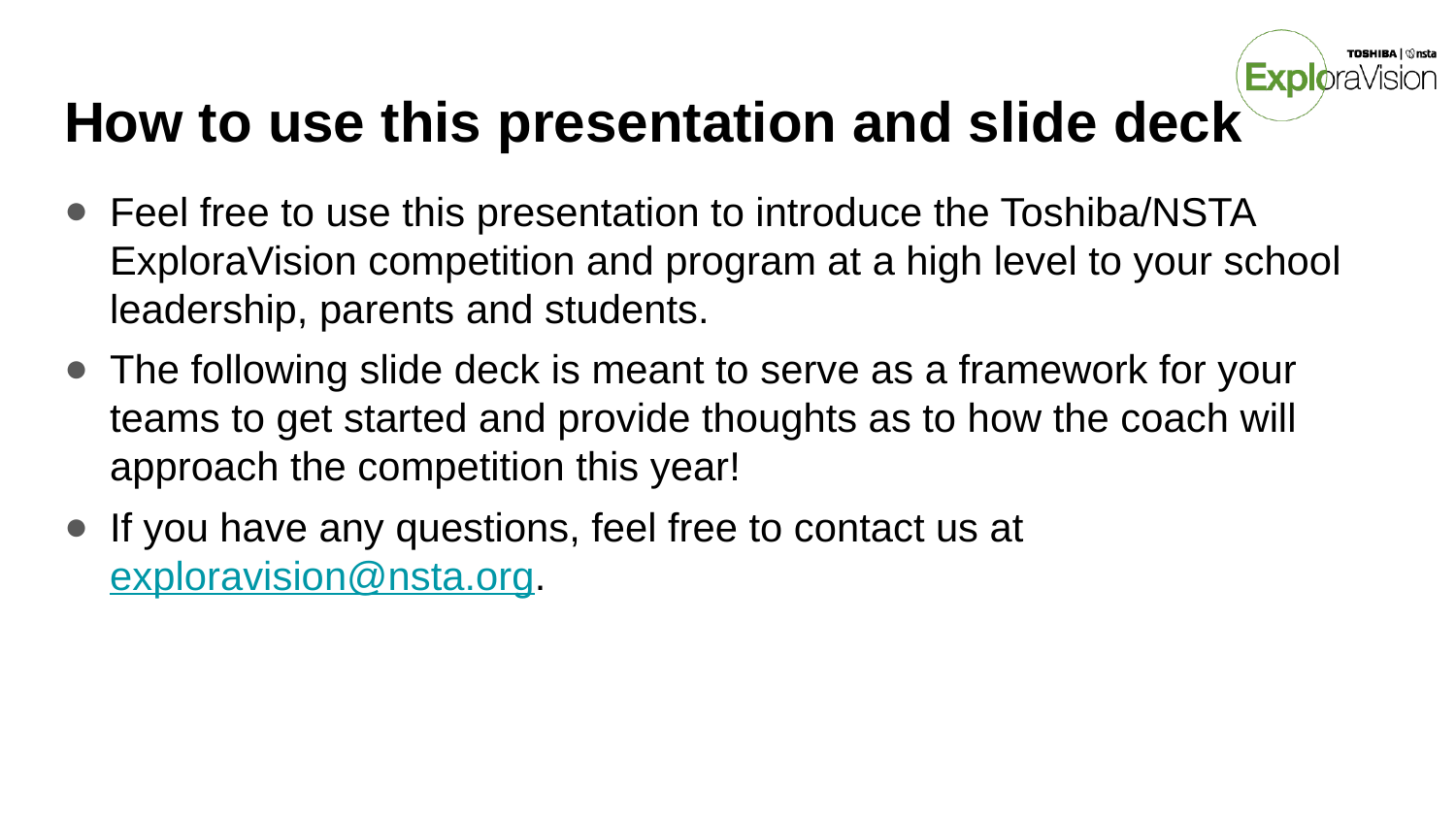

# How to use this presentation and slide deck
Feel free to use this presentation to introduce the Toshiba/NSTA ExploraVision competition and program at a high level to your school leadership, parents and students.
The following slide deck is meant to serve as a framework for your teams to get started and provide thoughts as to how the coach will approach the competition this year!
If you have any questions, feel free to contact us at exploravision@nsta.org.